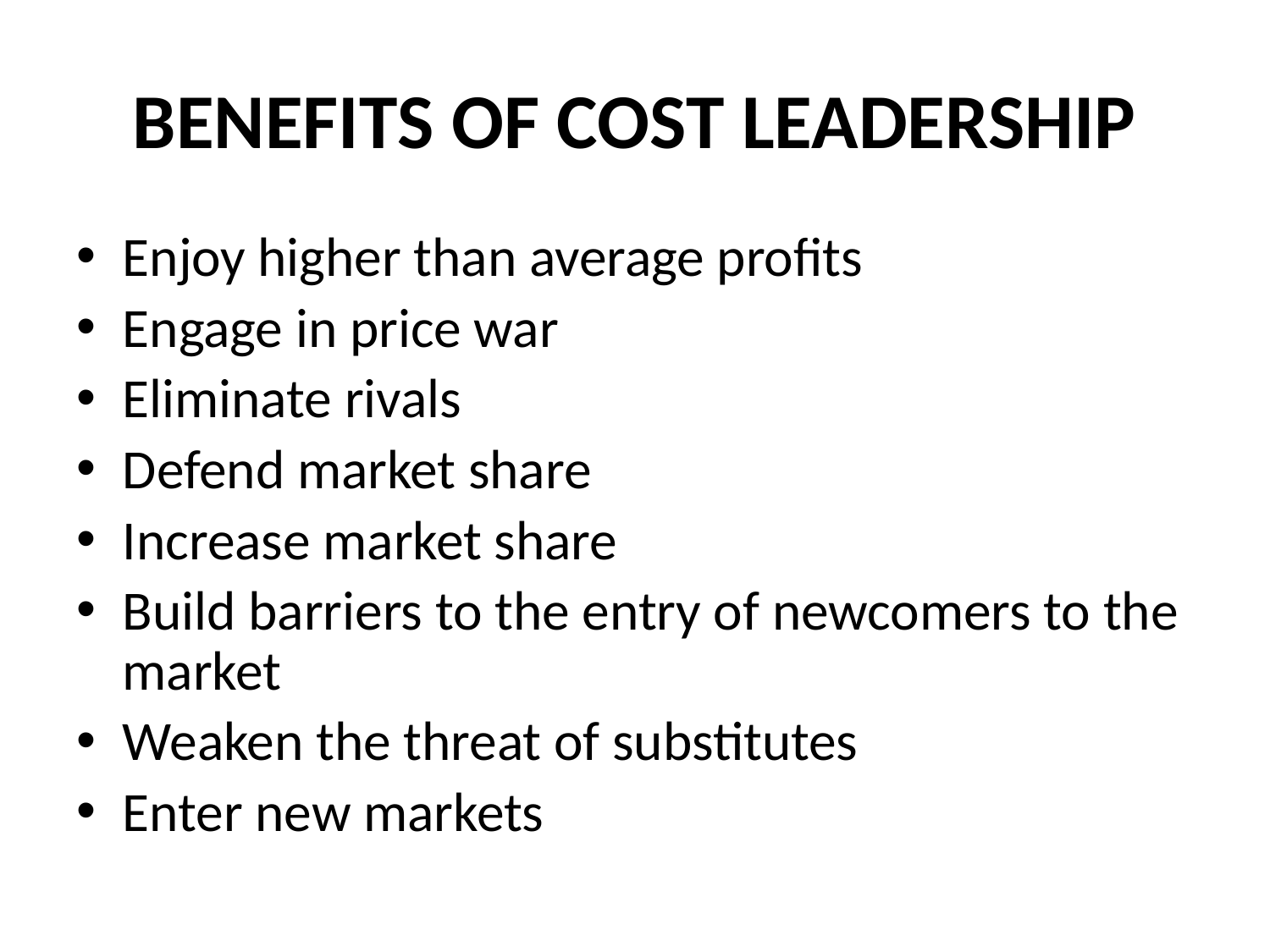

# BENEFITS OF COST LEADERSHIP
Enjoy higher than average profits
Engage in price war
Eliminate rivals
Defend market share
Increase market share
Build barriers to the entry of newcomers to the market
Weaken the threat of substitutes
Enter new markets